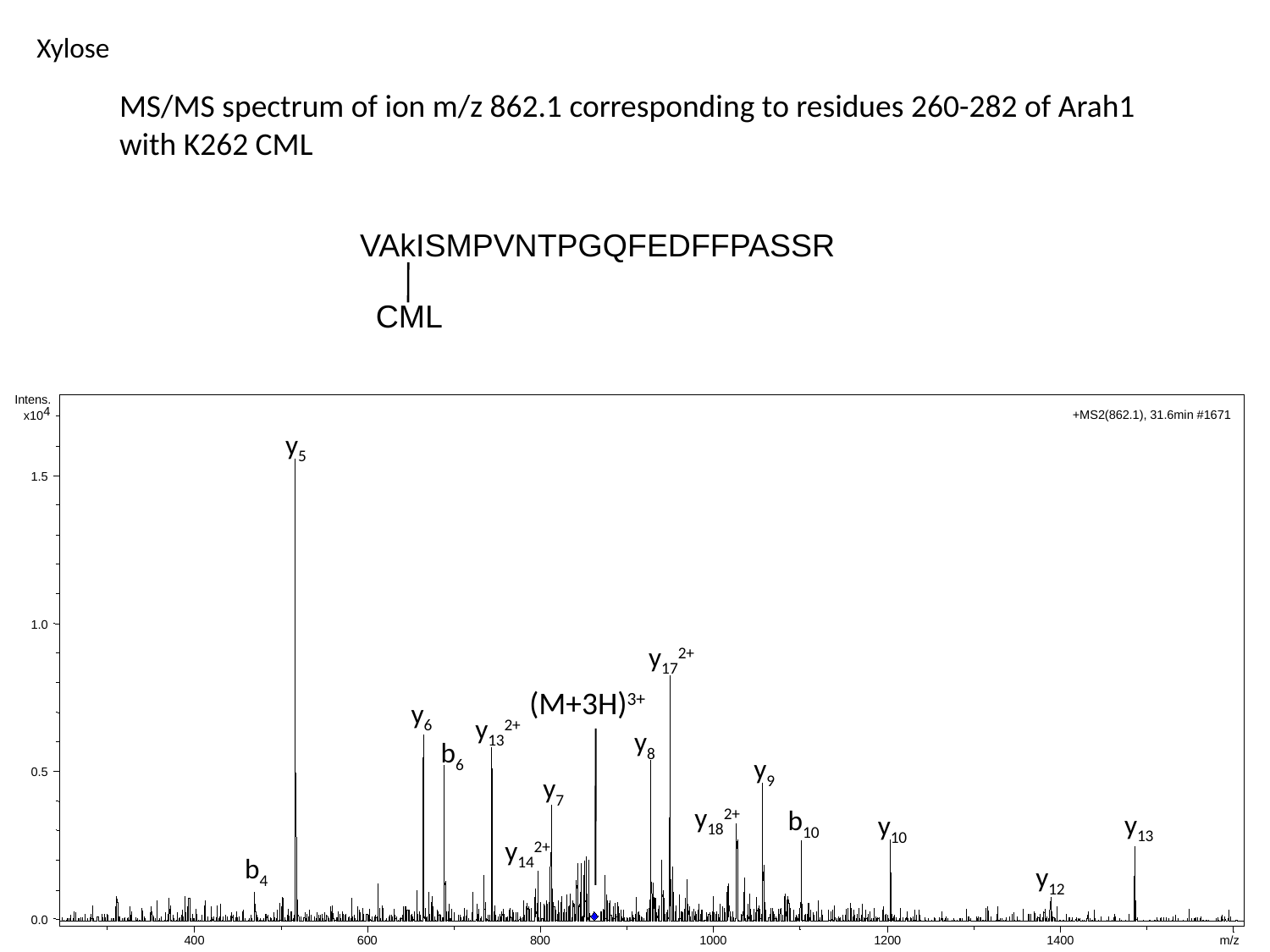

Xylose
MS/MS spectrum of ion m/z 862.1 corresponding to residues 260-282 of Arah1 with K262 CML
VAkISMPVNTPGQFEDFFPASSR
CML
Intens.

4
+MS2(862.1), 31.6min #1671
x10

y5

1.5

1.0

y172+

(M+3H)3+

y6
y132+

y8
b6

y9
0.5
y7

y182+
b10
y13

y10
y142+

b4
y12

0.0

400
600
800
1000
1200
1400
m/z